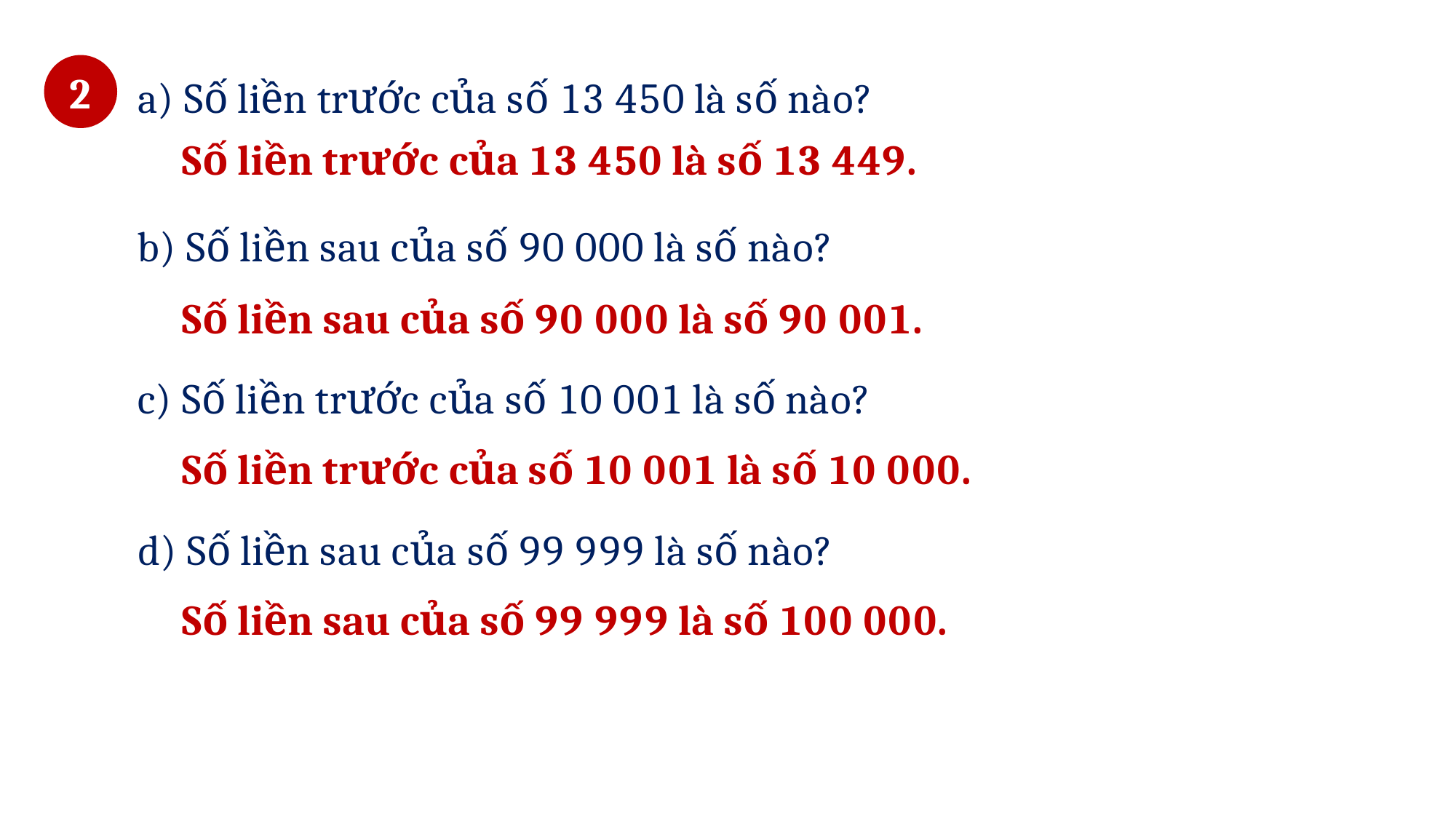

2
a) Số liền trước của số 13 450 là số nào?
Số liền trước của 13 450 là số 13 449.
b) Số liền sau của số 90 000 là số nào?
Số liền sau của số 90 000 là số 90 001.
c) Số liền trước của số 10 001 là số nào?
Số liền trước của số 10 001 là số 10 000.
d) Số liền sau của số 99 999 là số nào?
Số liền sau của số 99 999 là số 100 000.